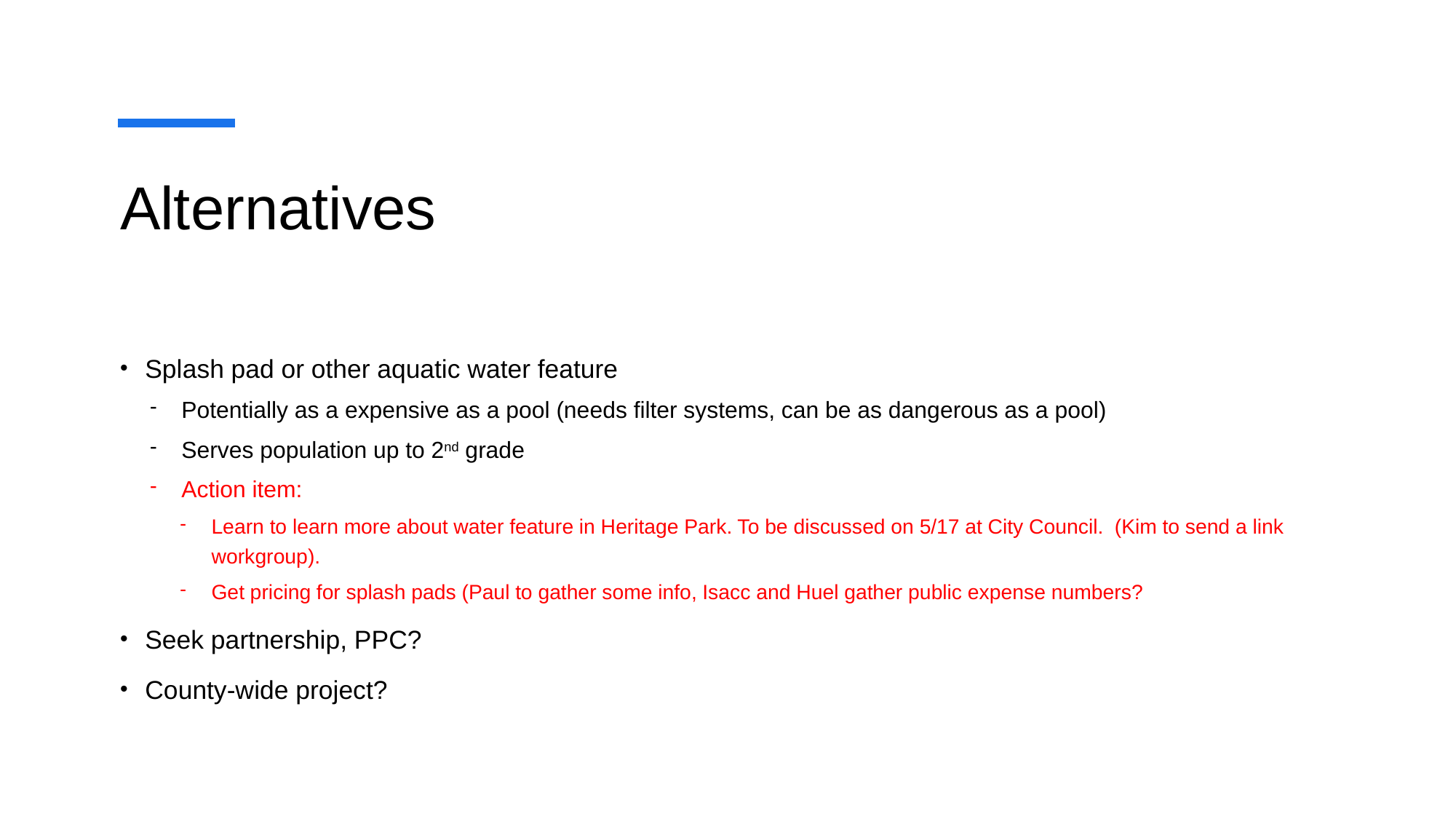

# Alternatives
Splash pad or other aquatic water feature
Potentially as a expensive as a pool (needs filter systems, can be as dangerous as a pool)
Serves population up to 2nd grade
Action item:
Learn to learn more about water feature in Heritage Park. To be discussed on 5/17 at City Council.  (Kim to send a link workgroup).
Get pricing for splash pads (Paul to gather some info, Isacc and Huel gather public expense numbers?
Seek partnership, PPC?
County-wide project?